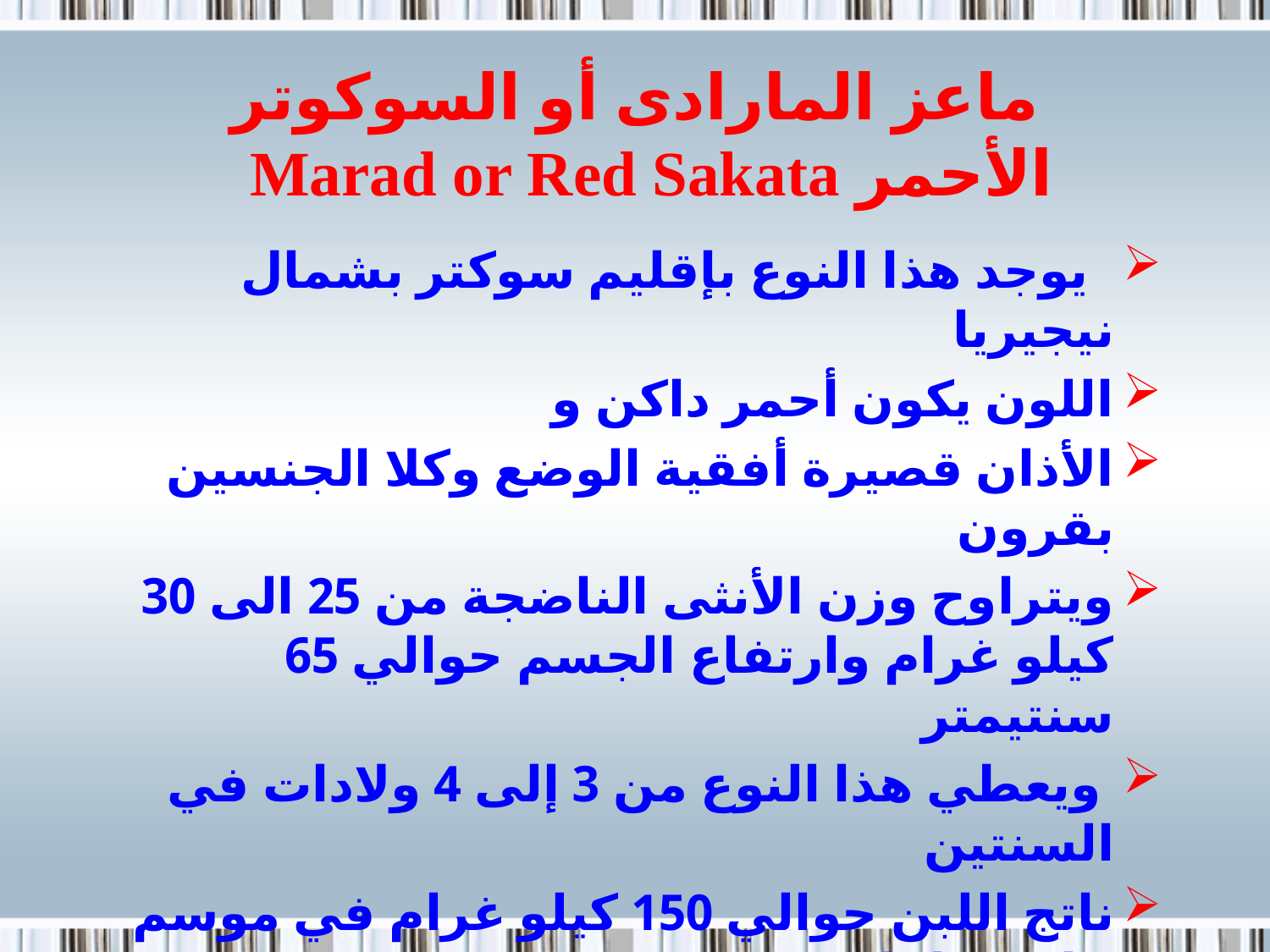

# ماعز المارادى أو السوكوتر الأحمر Marad or Red Sakata
  يوجد هذا النوع بإقليم سوكتر بشمال نيجيريا
اللون يكون أحمر داكن و
الأذان قصيرة أفقية الوضع وكلا الجنسين بقرون
ويتراوح وزن الأنثى الناضجة من 25 الى 30 كيلو غرام وارتفاع الجسم حوالي 65 سنتيمتر
 ويعطي هذا النوع من 3 إلى 4 ولادات في السنتين
ناتج اللبن حوالي 150 كيلو غرام في موسم حليب طوله 105 يوم
وجلود هذه السلالة تعتبر من افخر الجلود
وتتراوح نسبة التصافي بين 42 الى 51 %